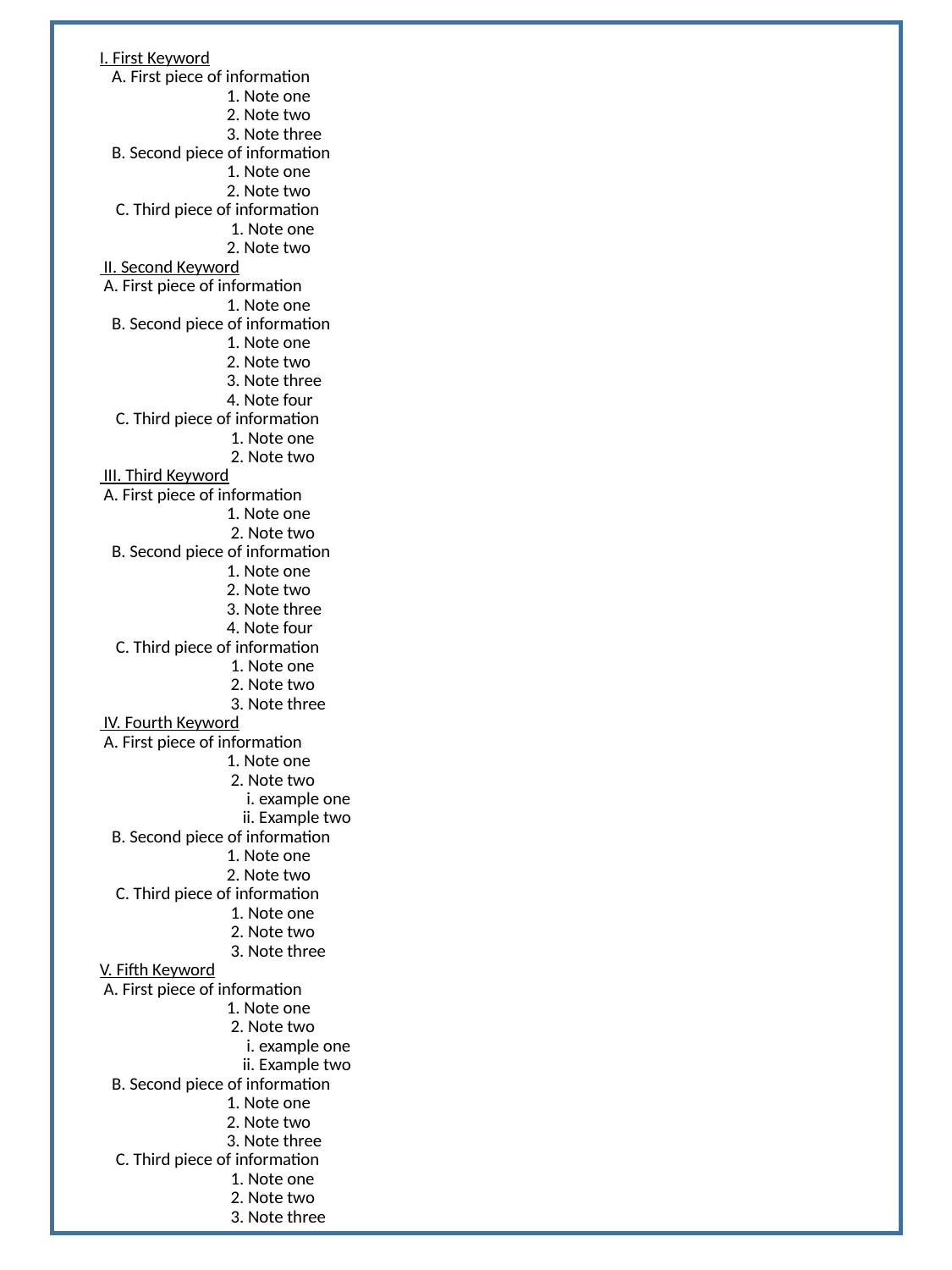

# I. First Keyword A. First piece of information 1. Note one 2. Note two 3. Note three B. Second piece of information 1. Note one 2. Note two C. Third piece of information 1. Note one 2. Note two II. Second Keyword A. First piece of information 1. Note one B. Second piece of information 1. Note one 2. Note two 3. Note three 4. Note four C. Third piece of information 1. Note one 2. Note two III. Third Keyword A. First piece of information 1. Note one 2. Note two B. Second piece of information 1. Note one 2. Note two 3. Note three 4. Note four C. Third piece of information 1. Note one 2. Note two 3. Note three IV. Fourth Keyword A. First piece of information 1. Note one 2. Note two i. example one ii. Example two B. Second piece of information 1. Note one 2. Note two C. Third piece of information 1. Note one 2. Note two 3. Note three V. Fifth Keyword A. First piece of information 1. Note one 2. Note two i. example one ii. Example two B. Second piece of information 1. Note one 2. Note two 3. Note three C. Third piece of information 1. Note one 2. Note two 3. Note three